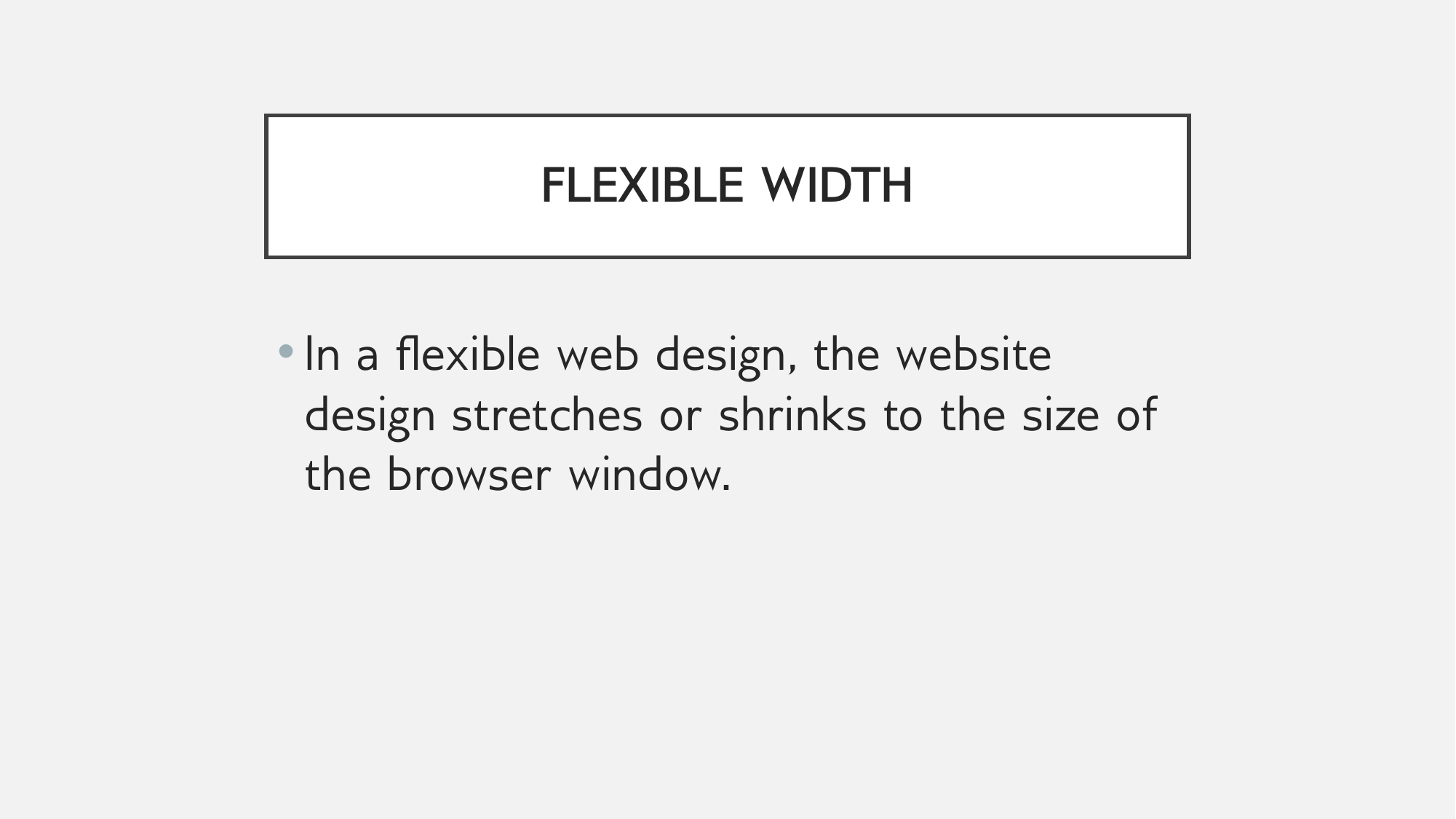

# FLEXIBLE WIDTH
In a flexible web design, the website design stretches or shrinks to the size of the browser window.